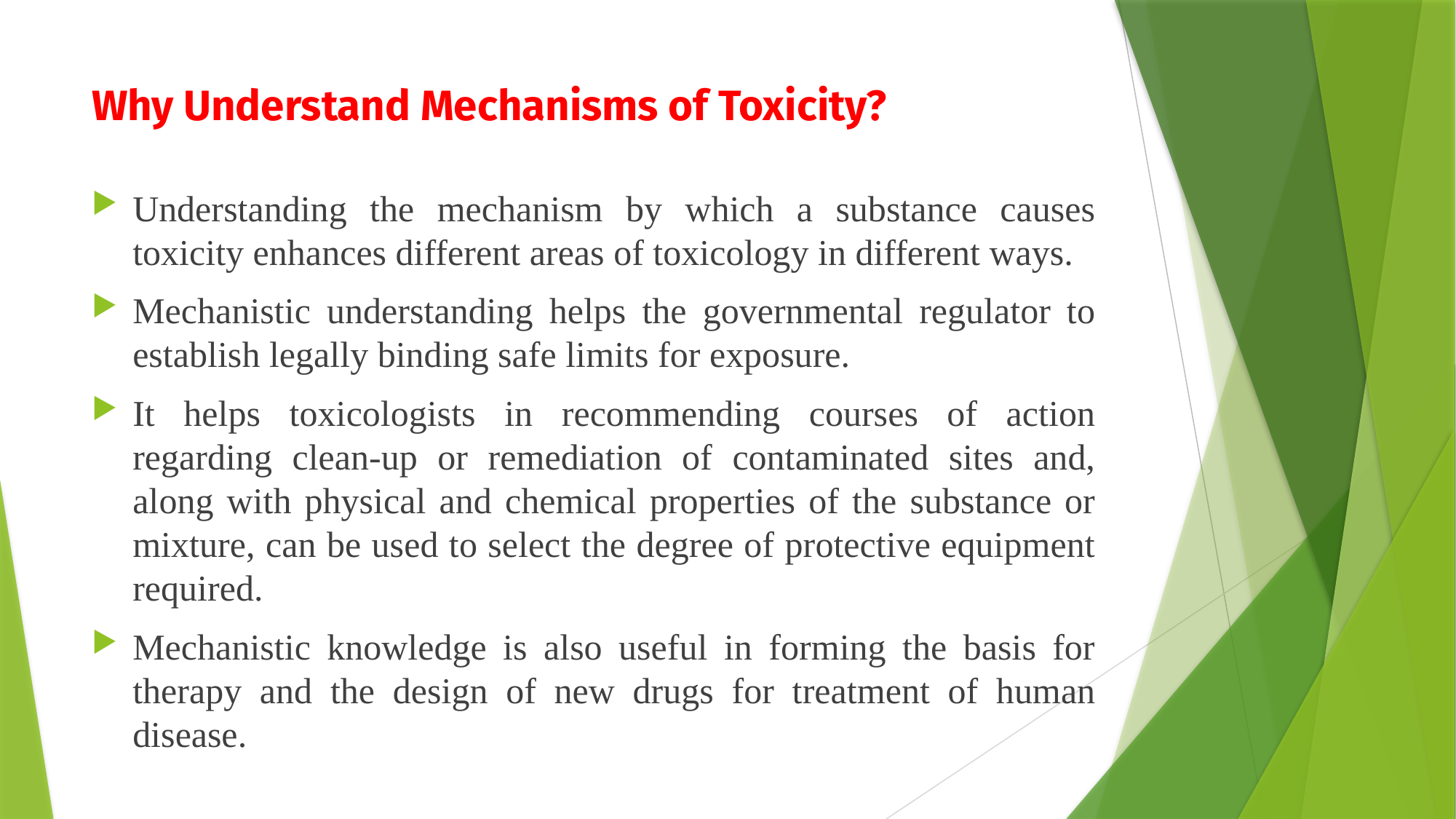

# Why Understand Mechanisms of Toxicity?
Understanding the mechanism by which a substance causes toxicity enhances different areas of toxicology in different ways.
Mechanistic understanding helps the governmental regulator to establish legally binding safe limits for exposure.
It helps toxicologists in recommending courses of action regarding clean-up or remediation of contaminated sites and, along with physical and chemical properties of the substance or mixture, can be used to select the degree of protective equipment required.
Mechanistic knowledge is also useful in forming the basis for therapy and the design of new drugs for treatment of human disease.